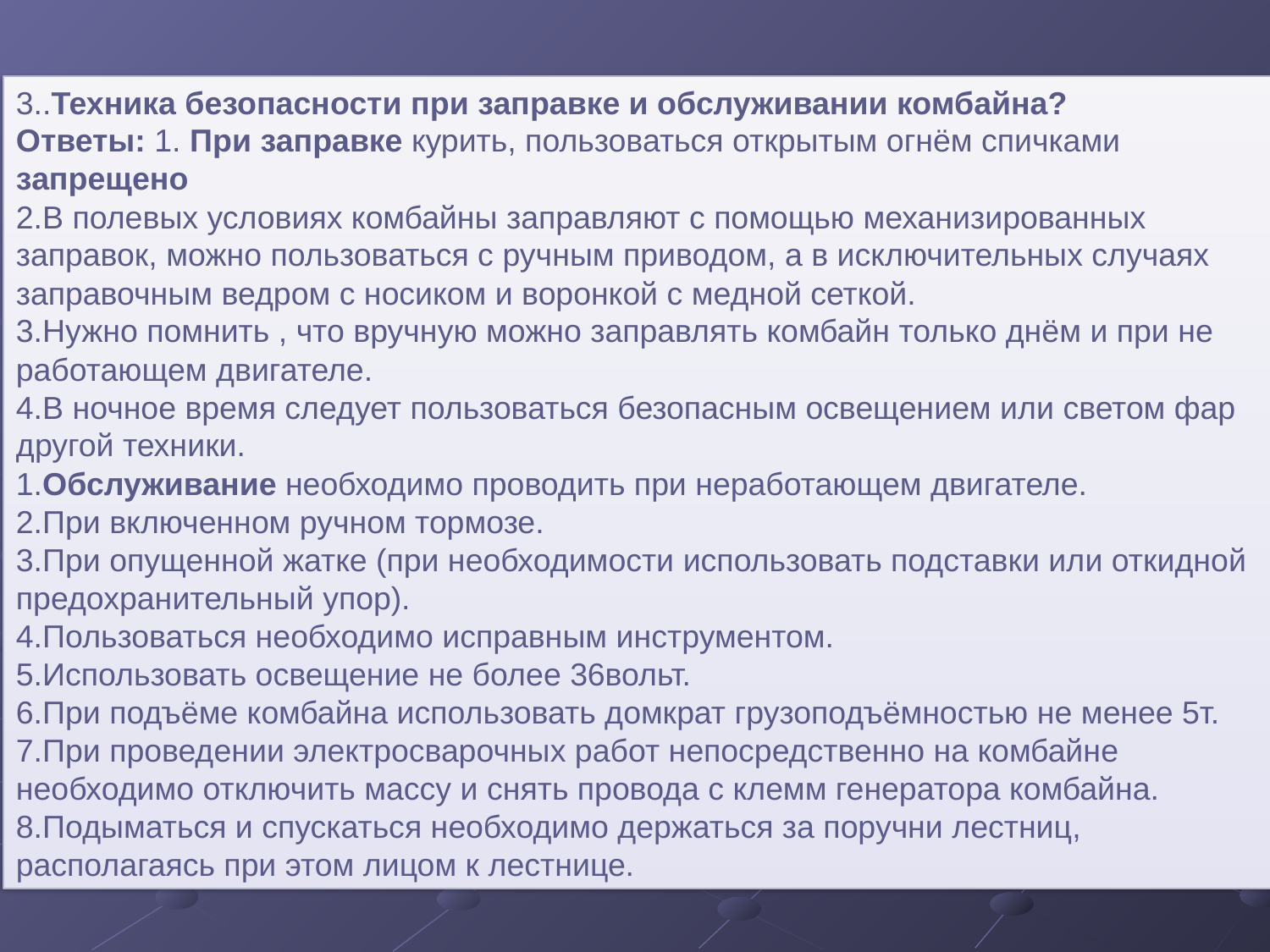

3..Техника безопасности при заправке и обслуживании комбайна?
Ответы: 1. При заправке курить, пользоваться открытым огнём спичками запрещено
2.В полевых условиях комбайны заправляют с помощью механизированных заправок, можно пользоваться с ручным приводом, а в исключительных случаях заправочным ведром с носиком и воронкой с медной сеткой.
3.Нужно помнить , что вручную можно заправлять комбайн только днём и при не работающем двигателе.
4.В ночное время следует пользоваться безопасным освещением или светом фар другой техники.
1.Обслуживание необходимо проводить при неработающем двигателе.
2.При включенном ручном тормозе.
3.При опущенной жатке (при необходимости использовать подставки или откидной предохранительный упор).
4.Пользоваться необходимо исправным инструментом.
5.Использовать освещение не более 36вольт.
6.При подъёме комбайна использовать домкрат грузоподъёмностью не менее 5т.
7.При проведении электросварочных работ непосредственно на комбайне необходимо отключить массу и снять провода с клемм генератора комбайна.
8.Подыматься и спускаться необходимо держаться за поручни лестниц, располагаясь при этом лицом к лестнице.